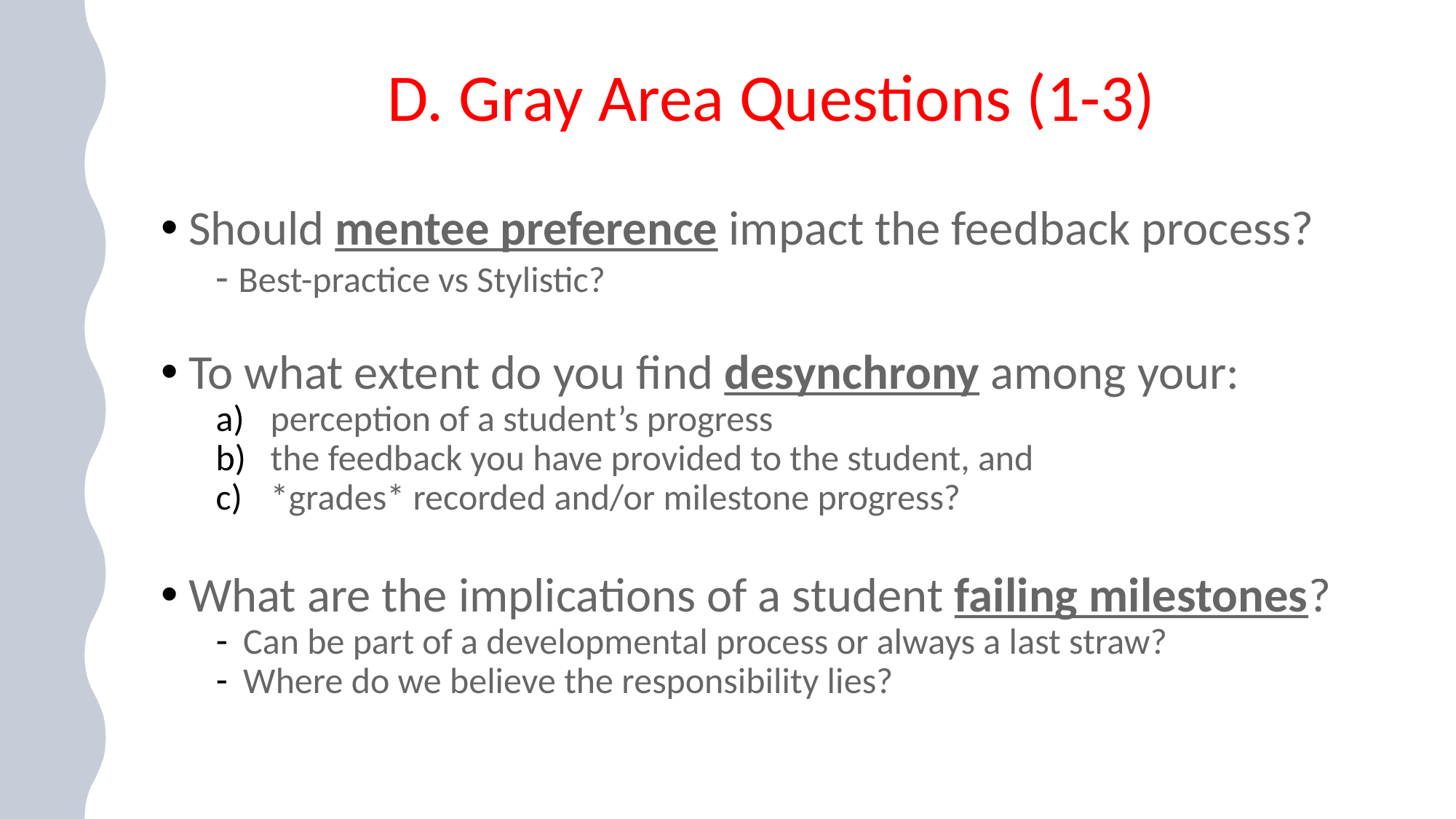

# D. Gray Area Questions (1-3)
Should mentee preference impact the feedback process?
- Best-practice vs Stylistic?

To what extent do you find desynchrony among your:
perception of a student’s progress
the feedback you have provided to the student, and
*grades* recorded and/or milestone progress?

What are the implications of a student failing milestones?
Can be part of a developmental process or always a last straw?
Where do we believe the responsibility lies?